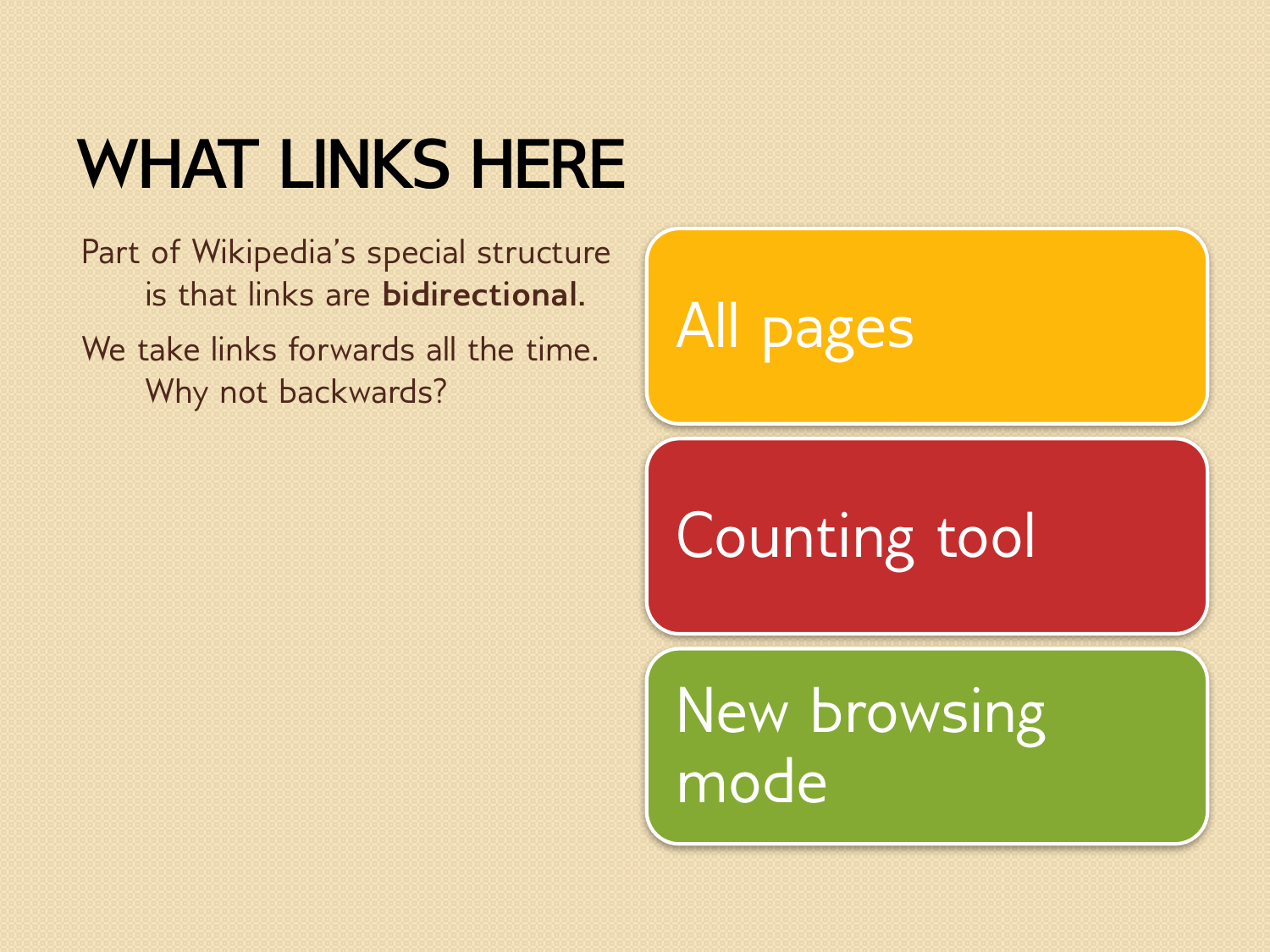

What LINKS HERE
Part of Wikipedia’s special structure is that links are bidirectional.
We take links forwards all the time. Why not backwards?

All pages
Counting tool
New browsing mode